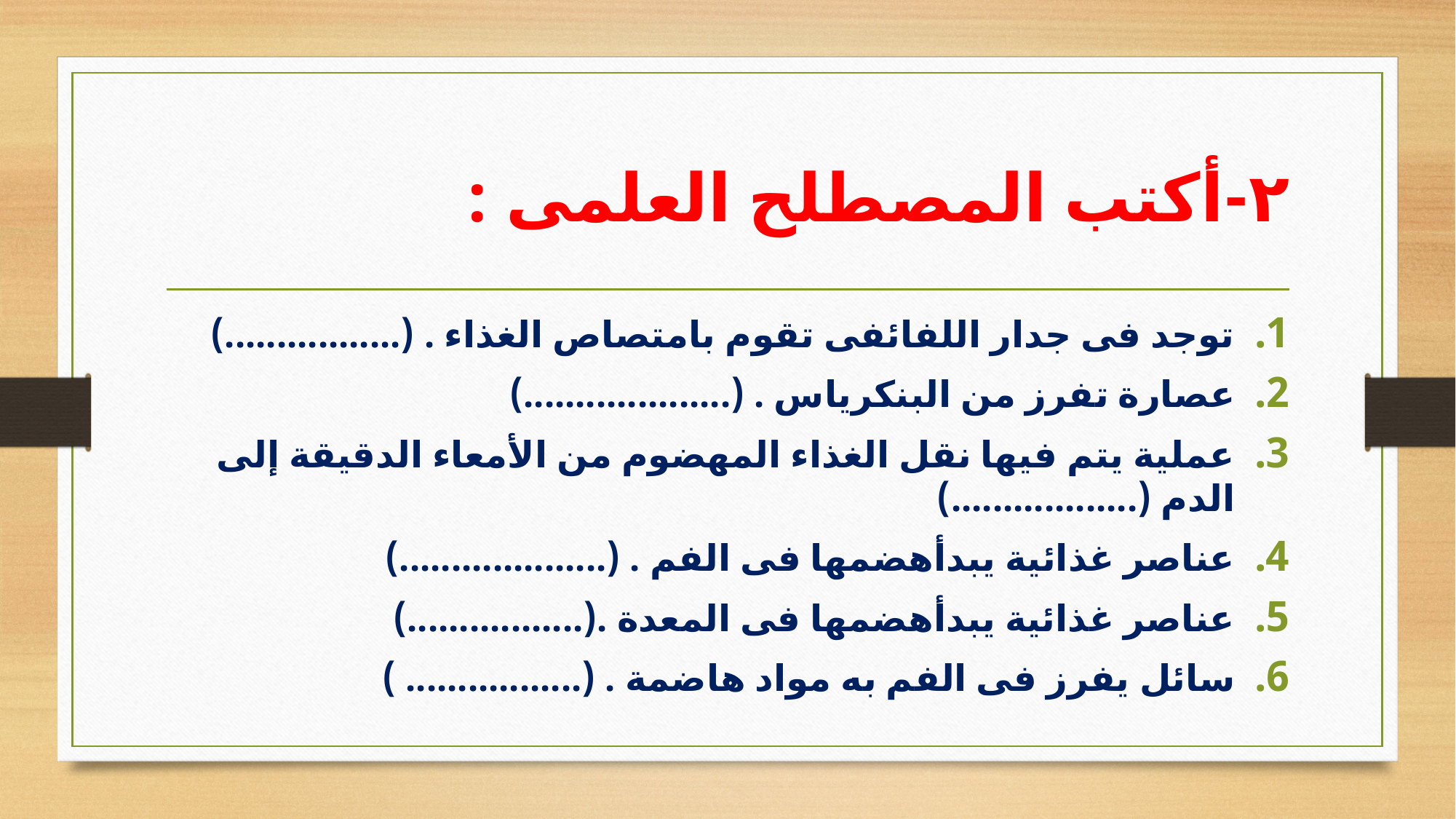

# ٢-أكتب المصطلح العلمى :
توجد فى جدار اللفائفى تقوم بامتصاص الغذاء . (.................)
عصارة تفرز من البنكرياس . (....................)
عملية يتم فيها نقل الغذاء المهضوم من الأمعاء الدقيقة إلى الدم (..................)
عناصر غذائية يبدأهضمها فى الفم . (....................)
عناصر غذائية يبدأهضمها فى المعدة .(.................)
سائل يفرز فى الفم به مواد هاضمة . (................. )